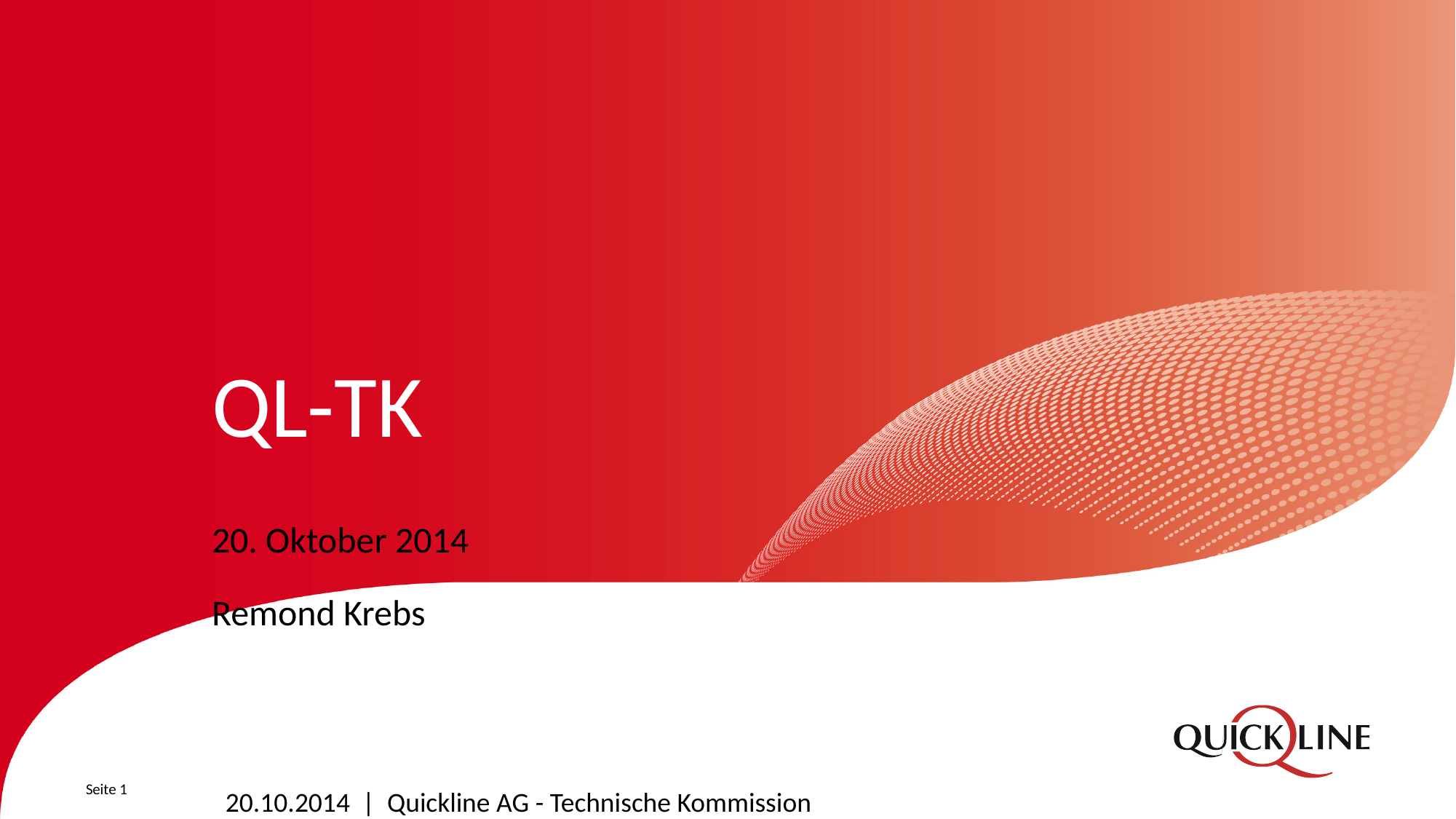

# QL-TK
20. Oktober 2014
Remond Krebs
Seite 1
20.10.2014  |  Quickline AG - Technische Kommission